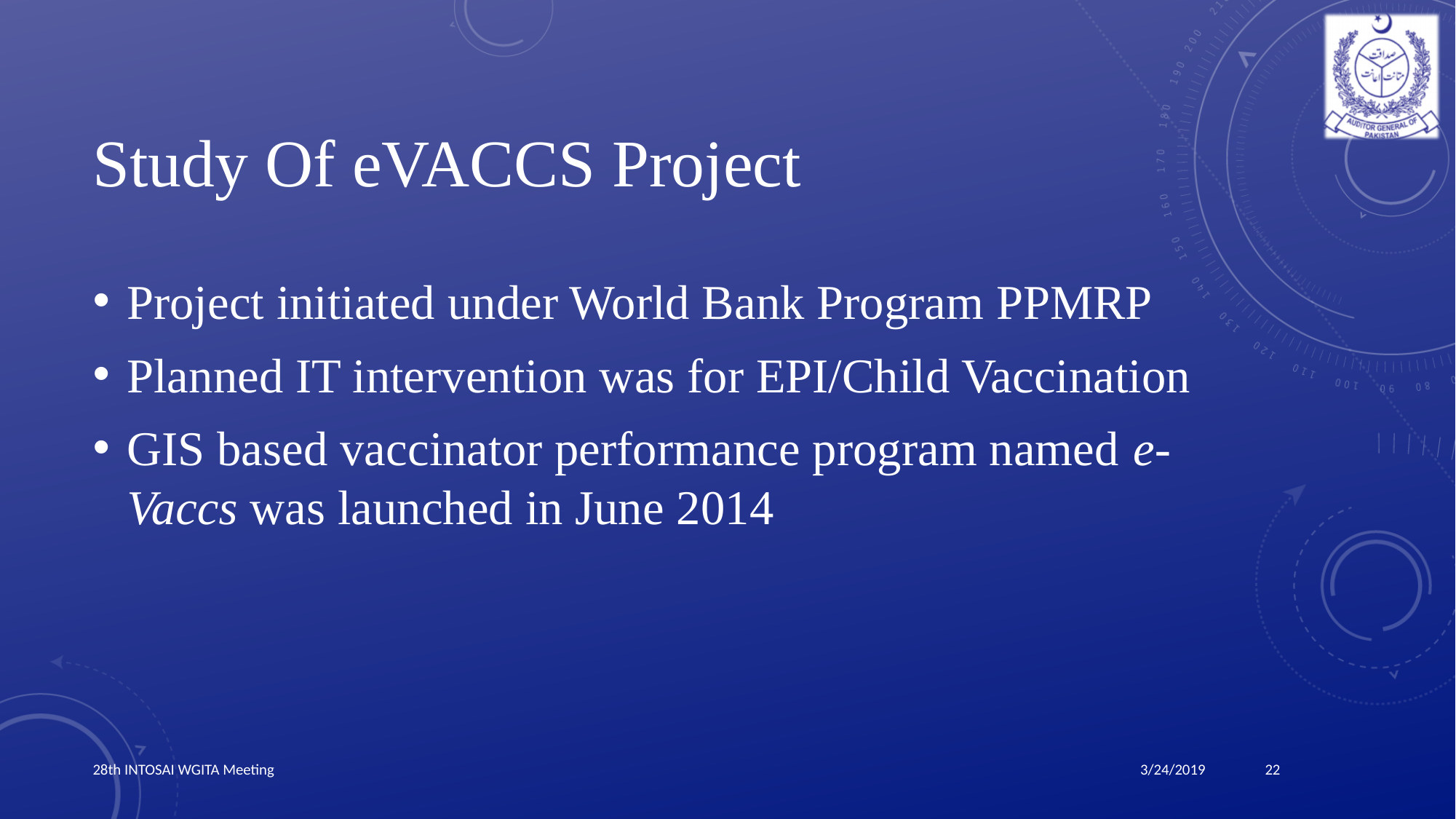

# Study Of eVACCS Project
Project initiated under World Bank Program PPMRP
Planned IT intervention was for EPI/Child Vaccination
GIS based vaccinator performance program named e-Vaccs was launched in June 2014

28th INTOSAI WGITA Meeting
22
3/24/2019